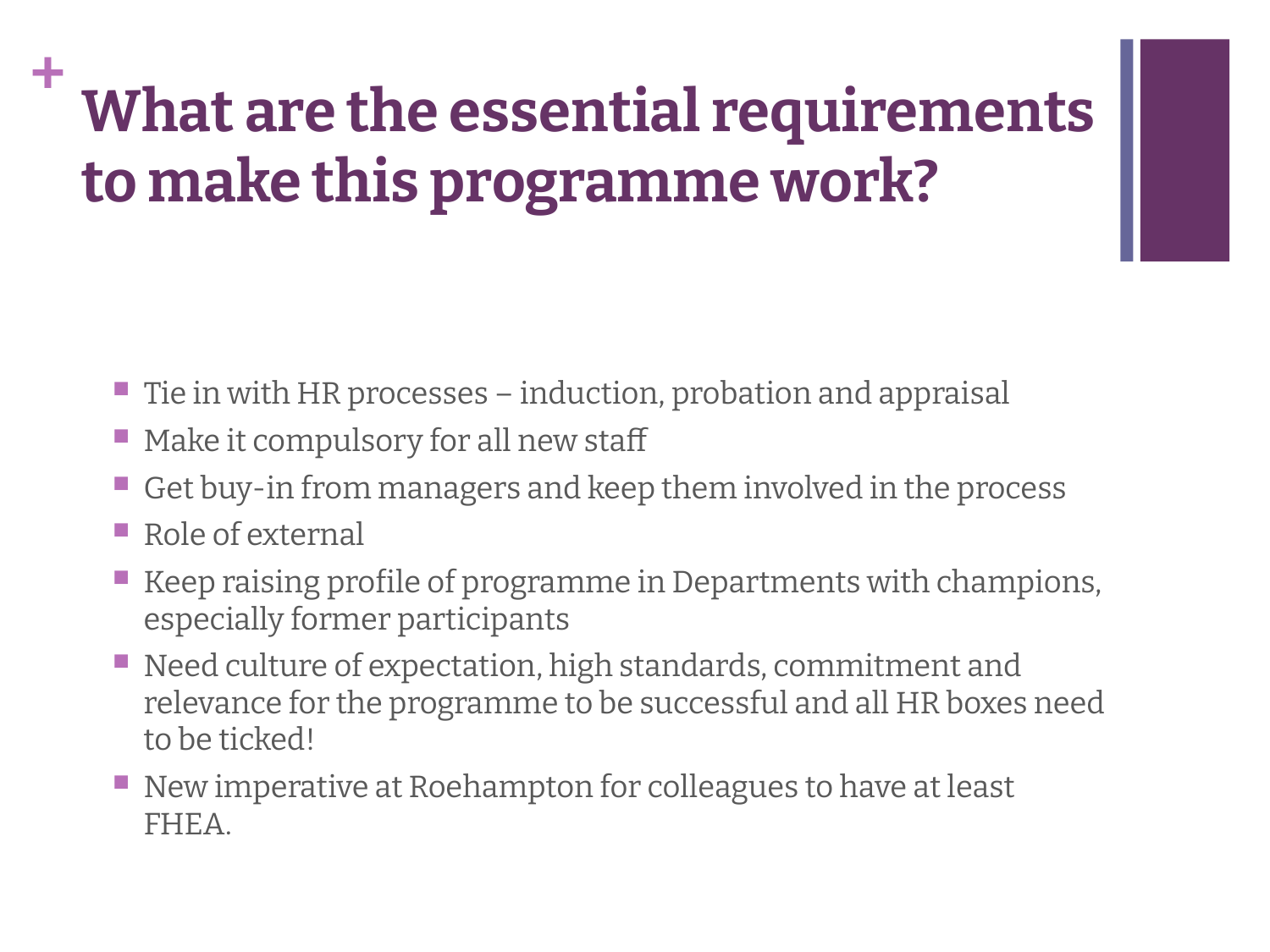

# What are the essential requirements to make this programme work?

Tie in with HR processes – induction, probation and appraisal
Make it compulsory for all new staff
Get buy-in from managers and keep them involved in the process
Role of external
Keep raising profile of programme in Departments with champions, especially former participants
Need culture of expectation, high standards, commitment and relevance for the programme to be successful and all HR boxes need to be ticked!
New imperative at Roehampton for colleagues to have at least FHEA.